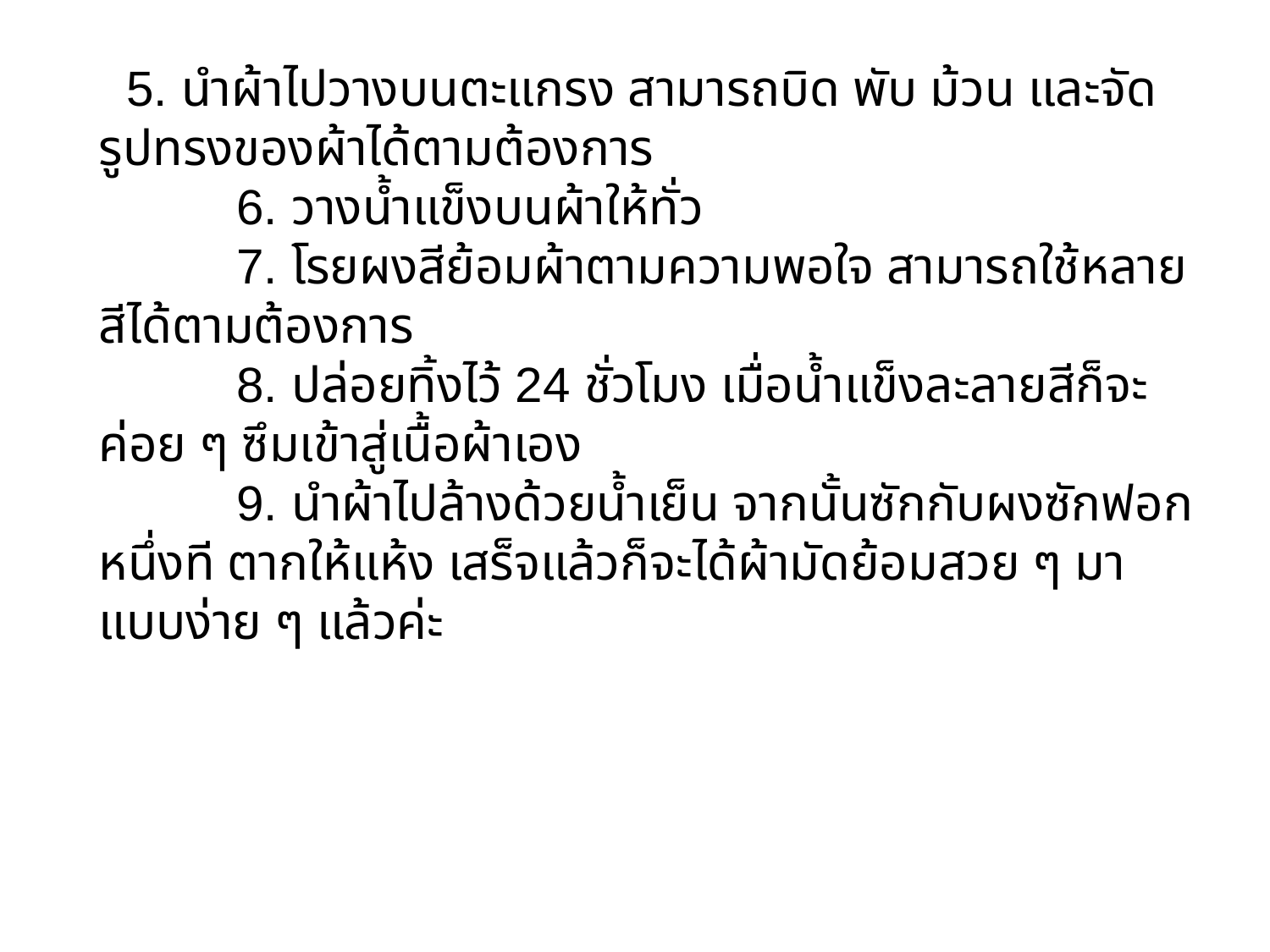

5. นำผ้าไปวางบนตะแกรง สามารถบิด พับ ม้วน และจัดรูปทรงของผ้าได้ตามต้องการ
          6. วางน้ำแข็งบนผ้าให้ทั่ว
          7. โรยผงสีย้อมผ้าตามความพอใจ สามารถใช้หลายสีได้ตามต้องการ
          8. ปล่อยทิ้งไว้ 24 ชั่วโมง เมื่อน้ำแข็งละลายสีก็จะค่อย ๆ ซึมเข้าสู่เนื้อผ้าเอง
          9. นำผ้าไปล้างด้วยน้ำเย็น จากนั้นซักกับผงซักฟอกหนึ่งที ตากให้แห้ง เสร็จแล้วก็จะได้ผ้ามัดย้อมสวย ๆ มาแบบง่าย ๆ แล้วค่ะ